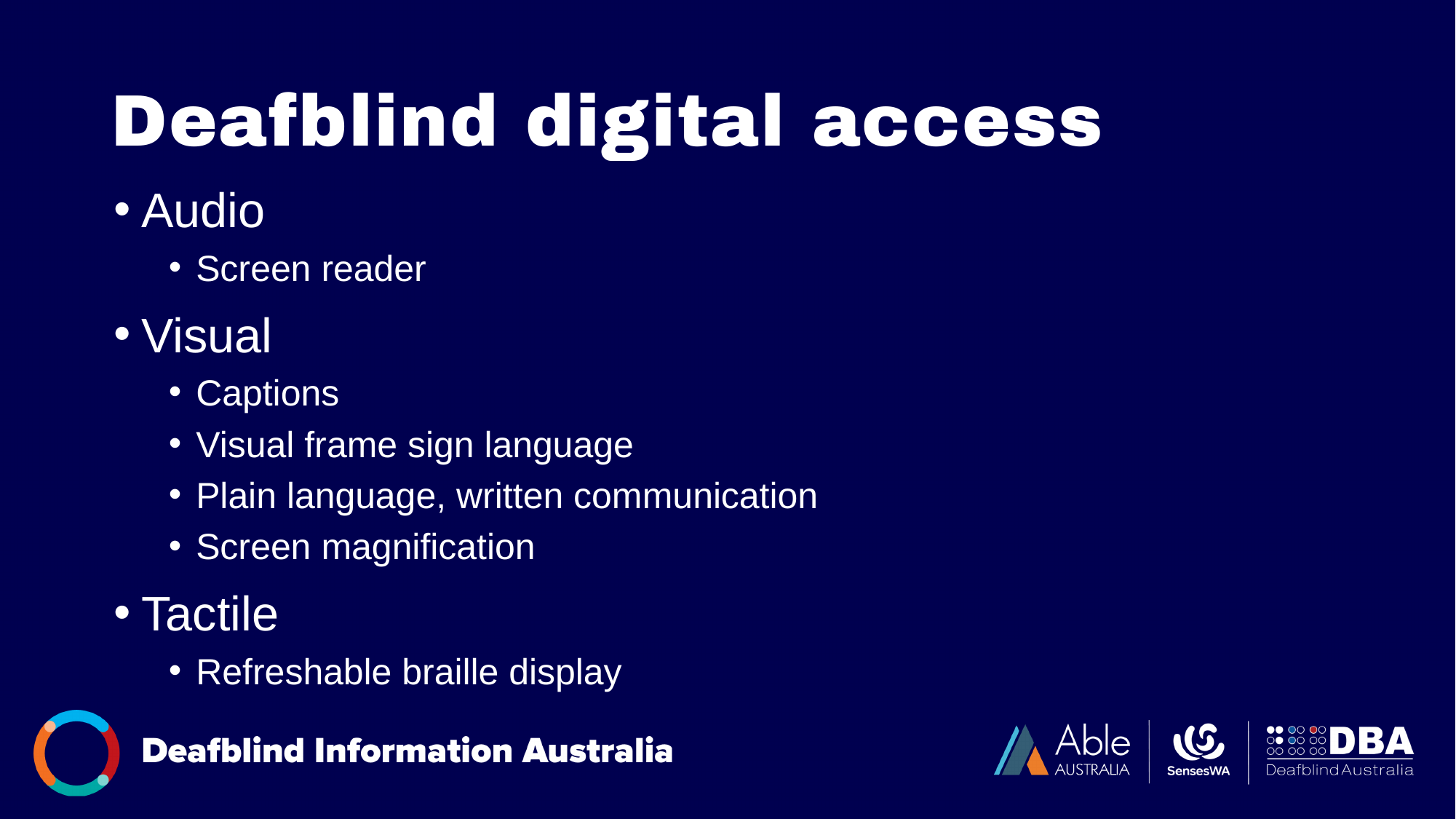

# Deafblind digital access
Audio
Screen reader
Visual
Captions
Visual frame sign language
Plain language, written communication
Screen magnification
Tactile
Refreshable braille display